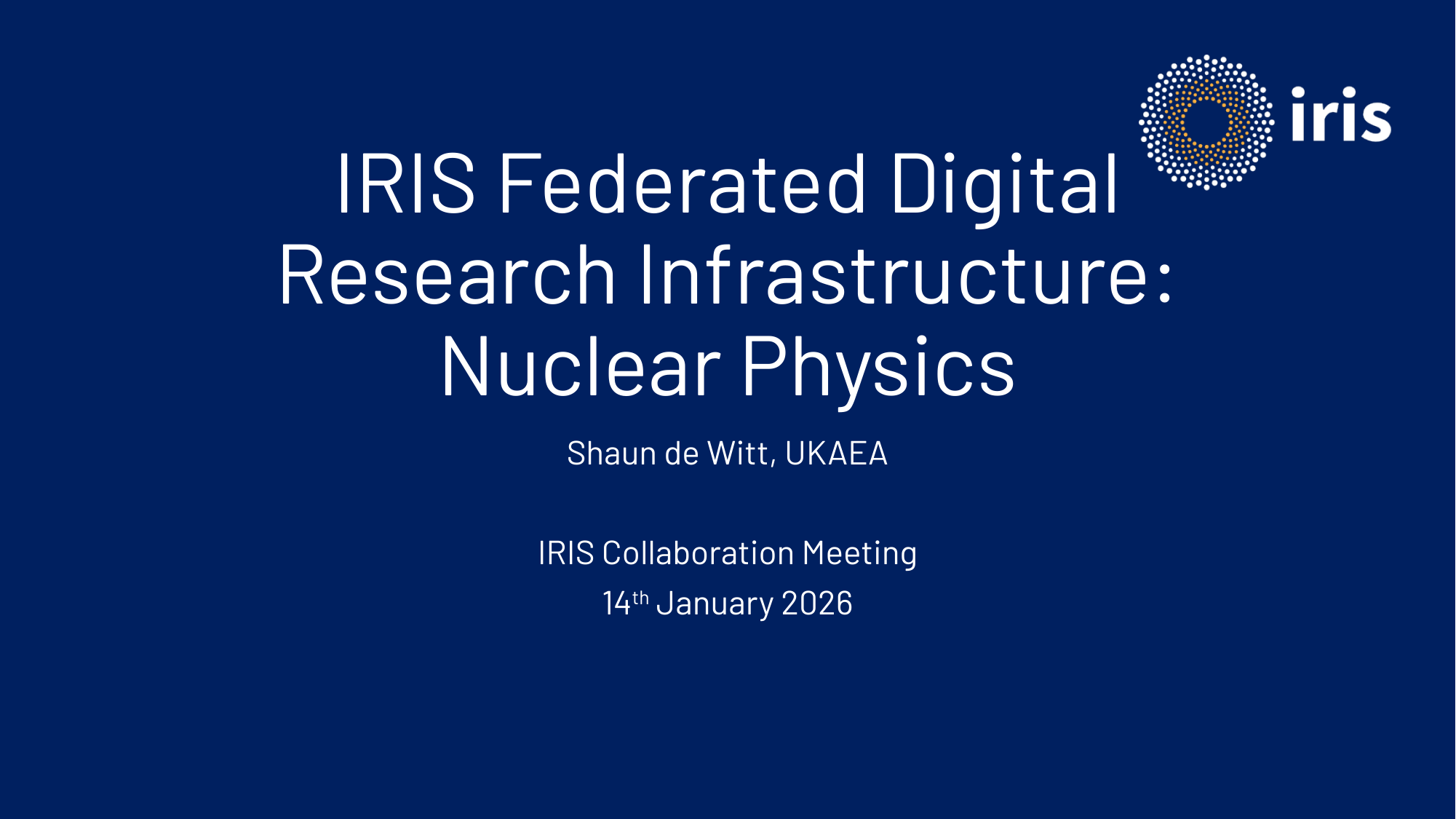

# IRIS Federated Digital Research Infrastructure: Nuclear Physics
Shaun de Witt, UKAEA

IRIS Collaboration Meeting
14th January 2026